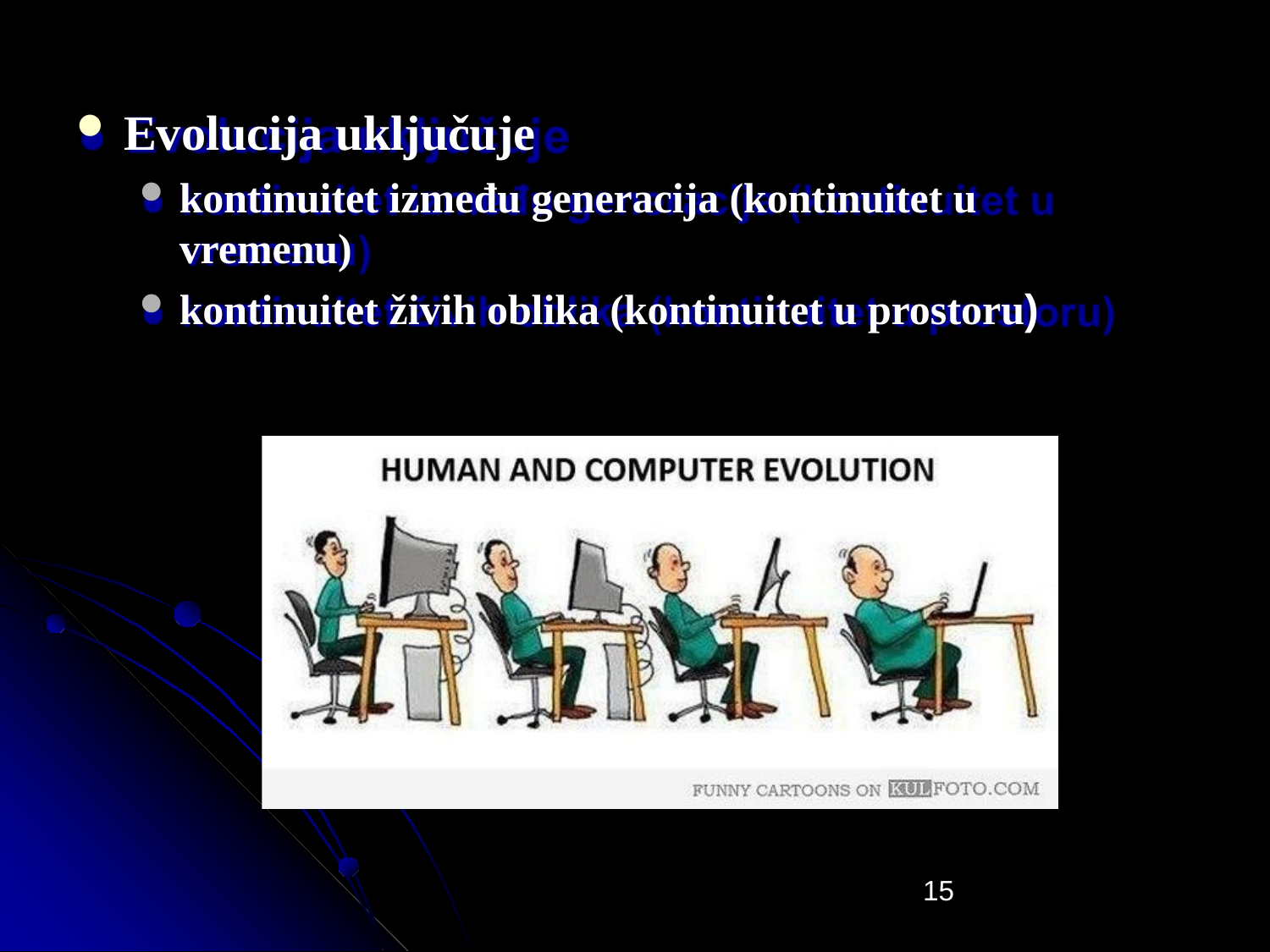

Evolucija uključuje
kontinuitet između generacija (kontinuitet u  vremenu)
kontinuitet živih oblika (kontinuitet u prostoru)

15